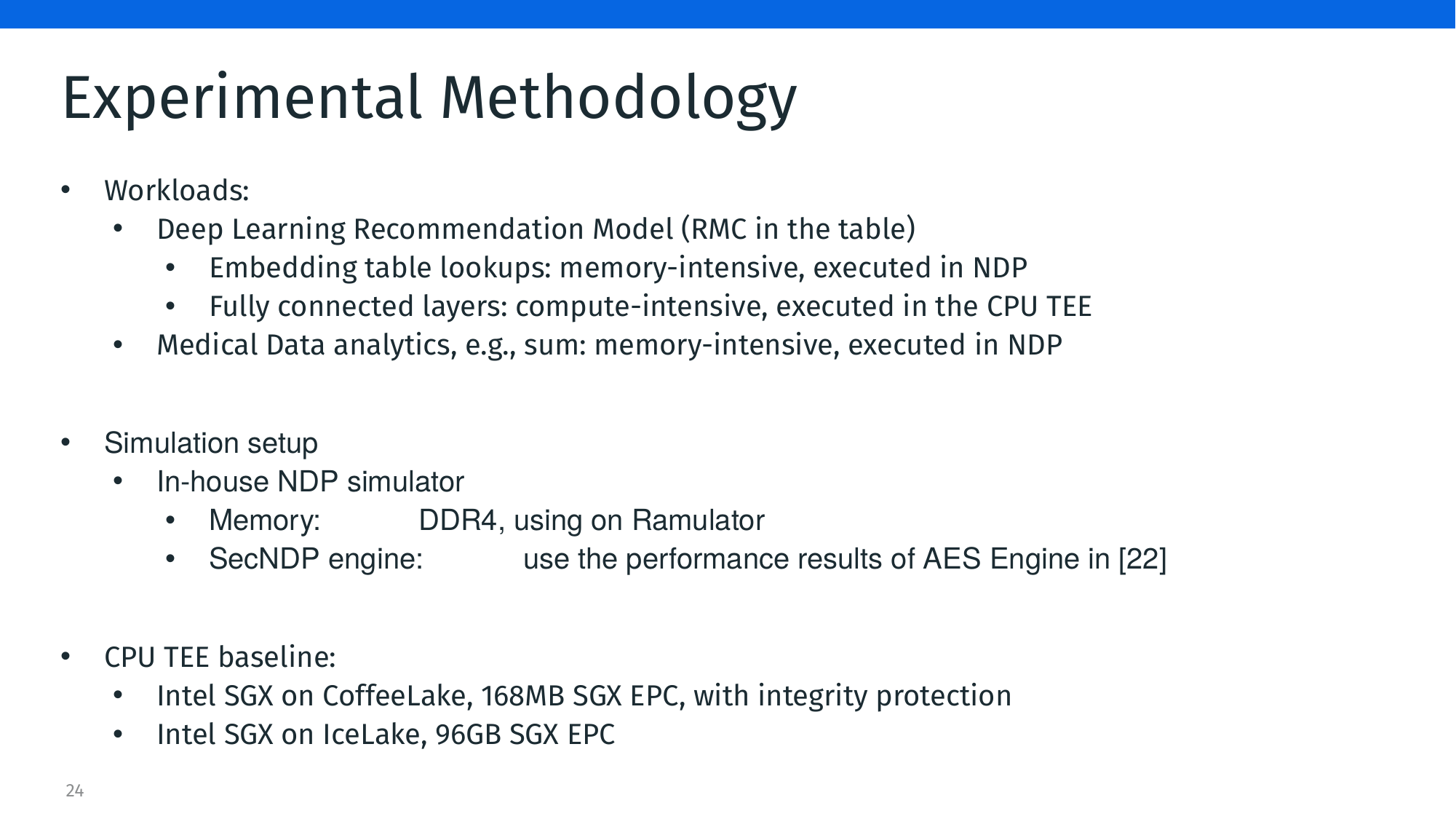

# Experimental Methodology
Workloads:
Deep Learning Recommendation Model (RMC in the table)
Embedding table lookups: memory-intensive, executed in NDP
Fully connected layers: compute-intensive, executed in the CPU TEE
Medical Data analytics, e.g., sum: memory-intensive, executed in NDP

Simulation setup
In-house NDP simulator
Memory: 		DDR4, using on Ramulator
SecNDP engine: 	use the performance results of AES Engine in [22]

CPU TEE baseline:
Intel SGX on CoffeeLake, 168MB SGX EPC, with integrity protection
Intel SGX on IceLake, 96GB SGX EPC
24